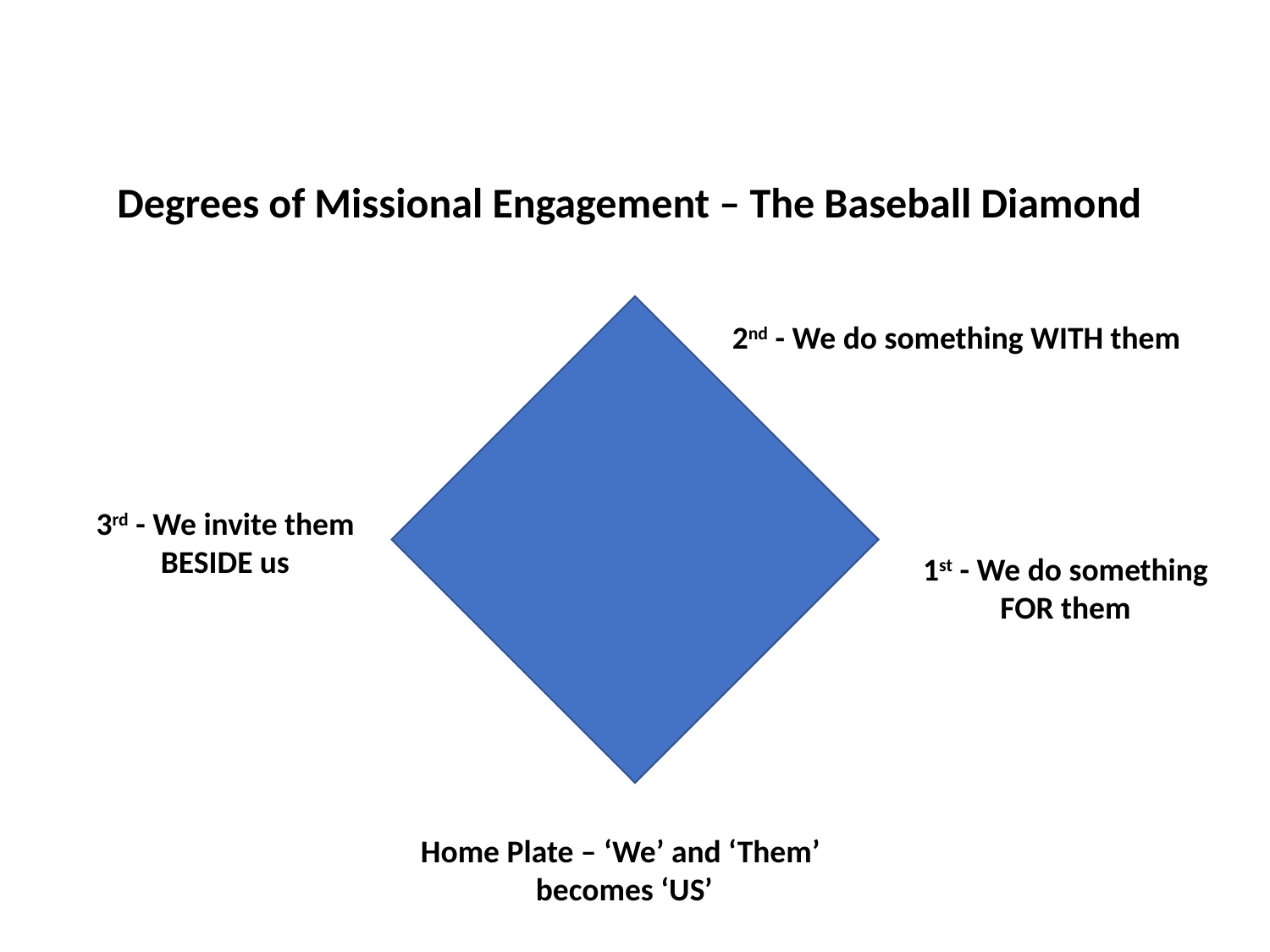

Degrees of Missional Engagement – The Baseball Diamond

2nd - We do something WITH them
3rd - We invite them BESIDE us
1st - We do something FOR them
Home Plate – ‘We’ and ‘Them’
becomes ‘US’